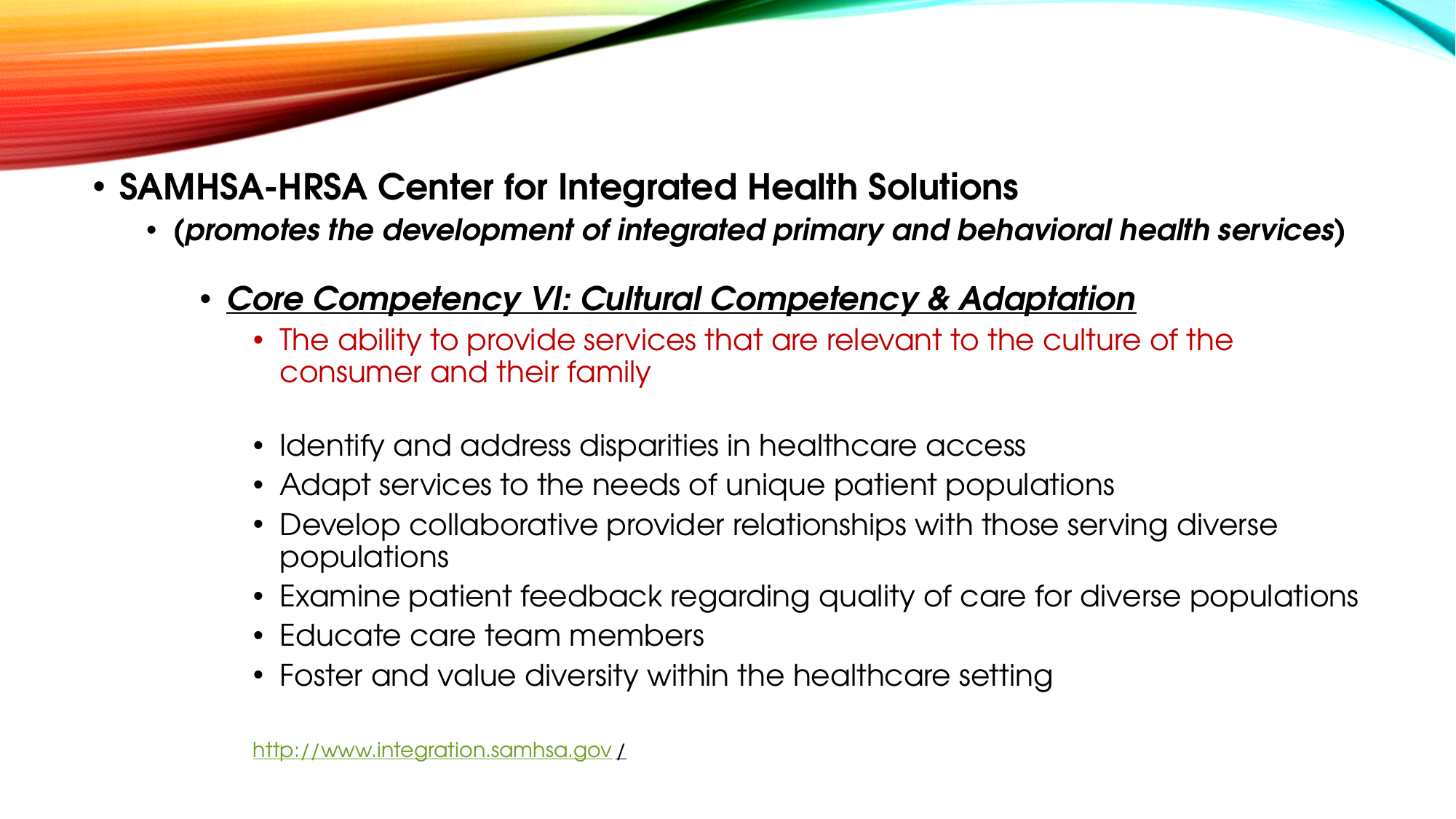

SAMHSA-HRSA Center for Integrated Health Solutions
(promotes the development of integrated primary and behavioral health services)

Core Competency VI: Cultural Competency & Adaptation
The ability to provide services that are relevant to the culture of the consumer and their family

Identify and address disparities in healthcare access
Adapt services to the needs of unique patient populations
Develop collaborative provider relationships with those serving diverse populations
Examine patient feedback regarding quality of care for diverse populations
Educate care team members
Foster and value diversity within the healthcare setting

http://www.integration.samhsa.gov/